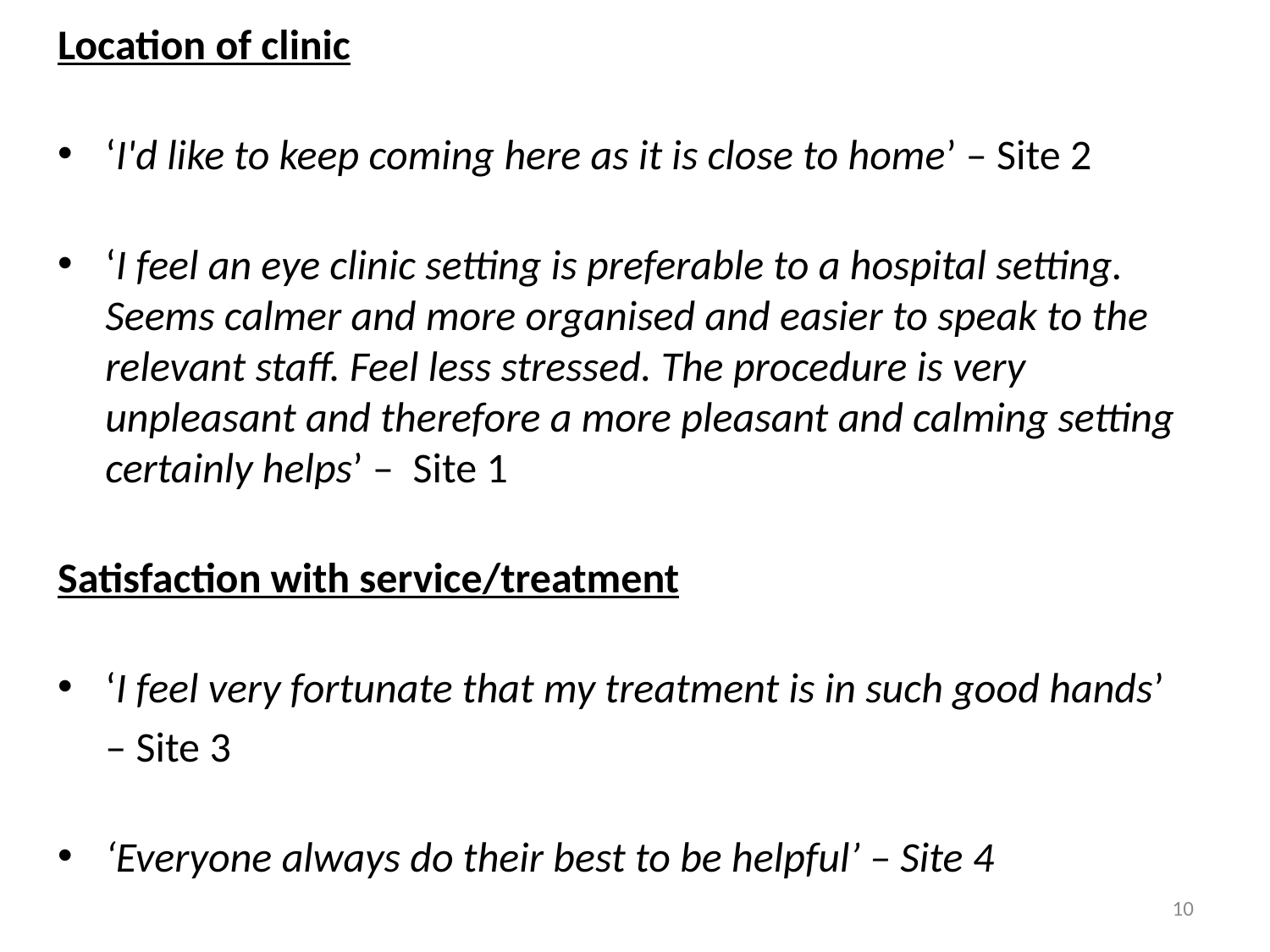

Location of clinic
‘I'd like to keep coming here as it is close to home’ – Site 2
‘I feel an eye clinic setting is preferable to a hospital setting. Seems calmer and more organised and easier to speak to the relevant staff. Feel less stressed. The procedure is very unpleasant and therefore a more pleasant and calming setting certainly helps’ –  Site 1
Satisfaction with service/treatment
‘I feel very fortunate that my treatment is in such good hands’
     – Site 3
‘Everyone always do their best to be helpful’ – Site 4

10